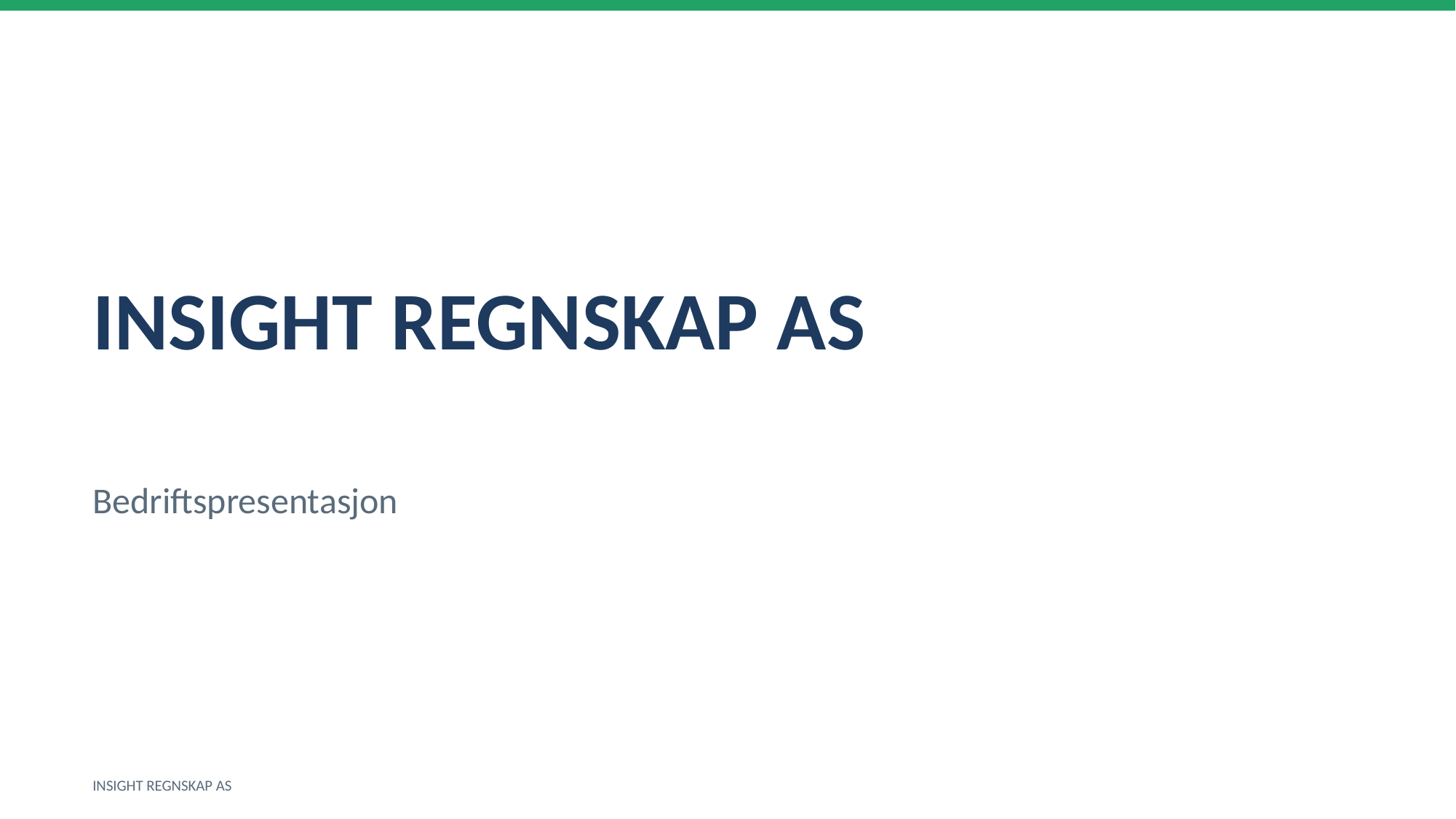

INSIGHT REGNSKAP AS
Bedriftspresentasjon
INSIGHT REGNSKAP AS